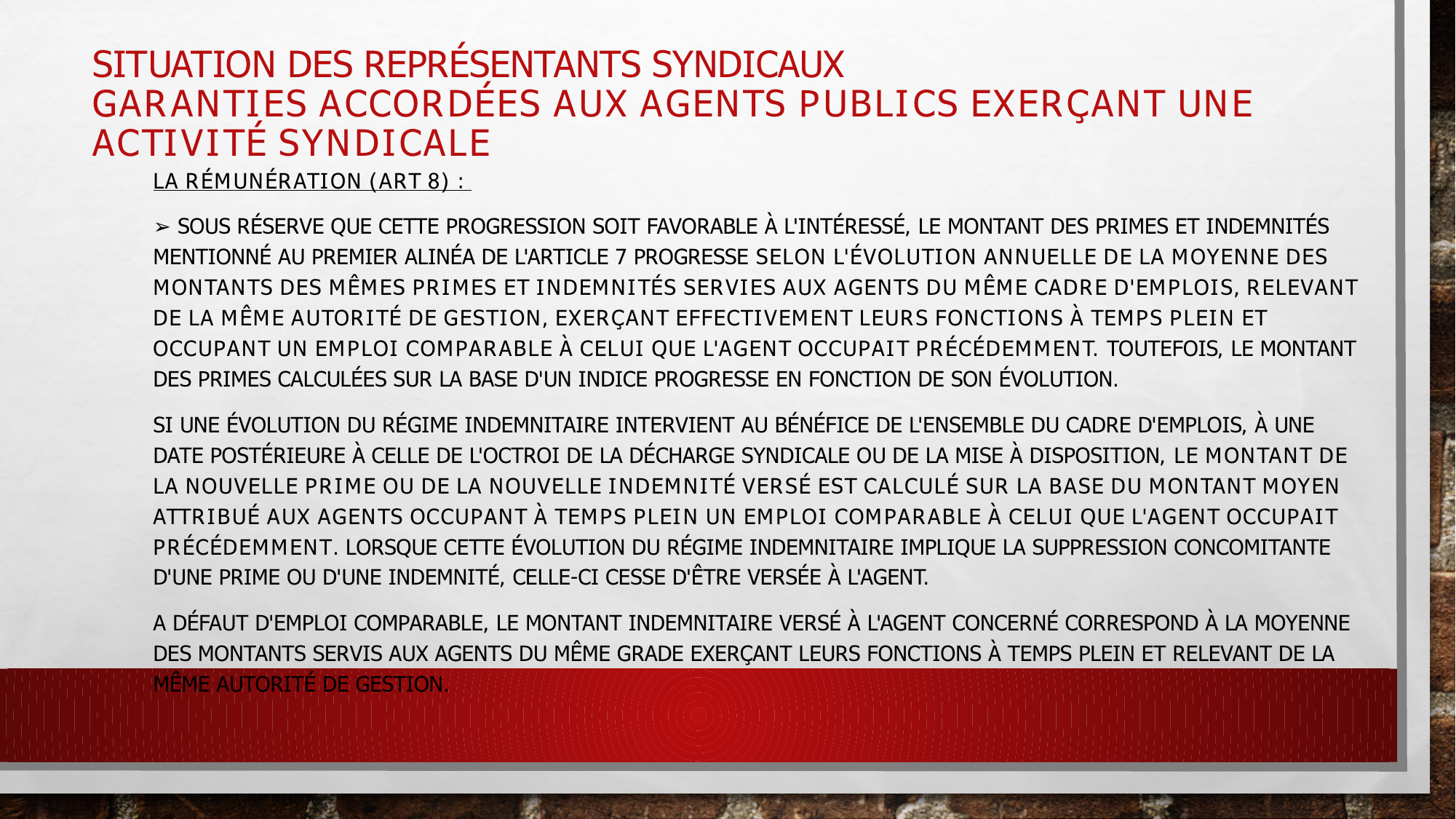

# Situation des représentants syndicaux Garanties accordées aux agents publics exerçant une activité syndicale
La rémunération (art 8) :
➢ Sous réserve que cette progression soit favorable à l'intéressé, le montant des primes et indemnités mentionné au premier alinéa de l'article 7 progresse selon l'évolution annuelle de la moyenne des montants des mêmes primes et indemnités servies aux agents du même cadre d'emplois, relevant de la même autorité de gestion, exerçant effectivement leurs fonctions à temps plein et occupant un emploi comparable à celui que l'agent occupait précédemment. Toutefois, le montant des primes calculées sur la base d'un indice progresse en fonction de son évolution.
Si une évolution du régime indemnitaire intervient au bénéfice de l'ensemble du cadre d'emplois, à une date postérieure à celle de l'octroi de la décharge syndicale ou de la mise à disposition, le montant de la nouvelle prime ou de la nouvelle indemnité versé est calculé sur la base du montant moyen attribué aux agents occupant à temps plein un emploi comparable à celui que l'agent occupait précédemment. Lorsque cette évolution du régime indemnitaire implique la suppression concomitante d'une prime ou d'une indemnité, celle-ci cesse d'être versée à l'agent.
A défaut d'emploi comparable, le montant indemnitaire versé à l'agent concerné correspond à la moyenne des montants servis aux agents du même grade exerçant leurs fonctions à temps plein et relevant de la même autorité de gestion.